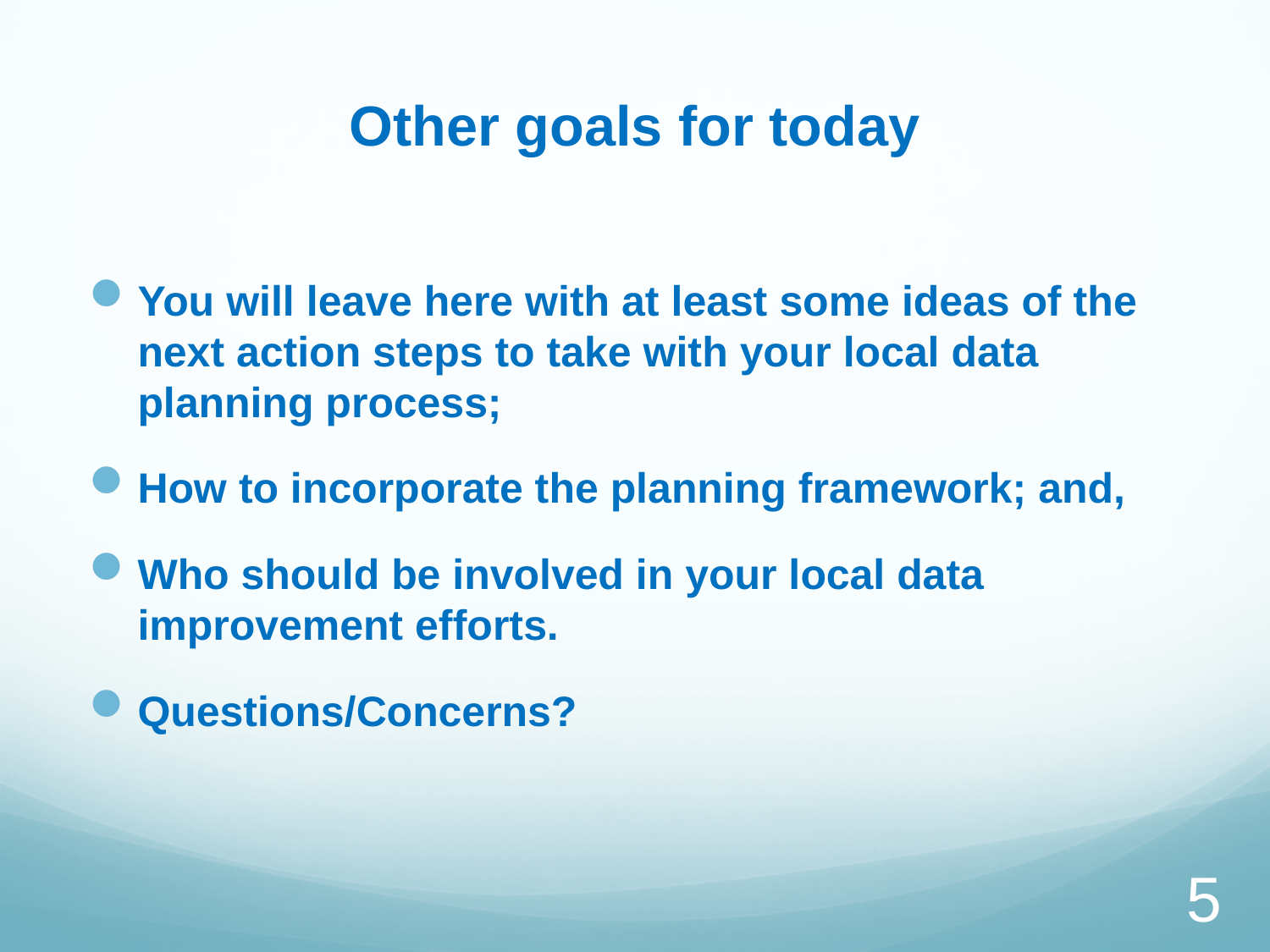

# Other goals for today

You will leave here with at least some ideas of the next action steps to take with your local data planning process;
How to incorporate the planning framework; and,
Who should be involved in your local data improvement efforts.
Questions/Concerns?
5